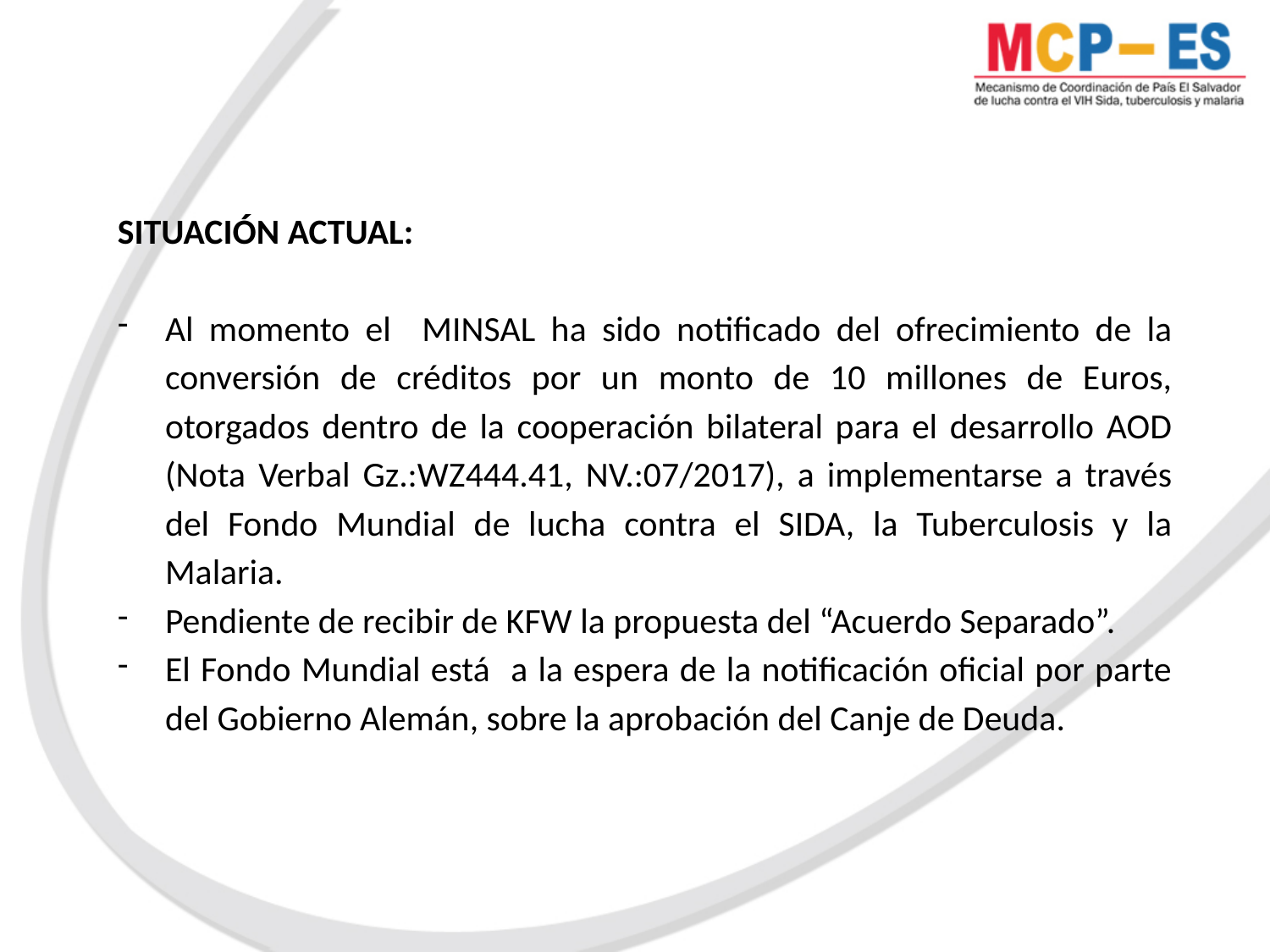

SITUACIÓN ACTUAL:

Al momento el  MINSAL ha sido notificado del ofrecimiento de la conversión de créditos por un monto de 10 millones de Euros, otorgados dentro de la cooperación bilateral para el desarrollo AOD (Nota Verbal Gz.:WZ444.41, NV.:07/2017), a implementarse a través del Fondo Mundial de lucha contra el SIDA, la Tuberculosis y la Malaria.
Pendiente de recibir de KFW la propuesta del “Acuerdo Separado”.
El Fondo Mundial está  a la espera de la notificación oficial por parte del Gobierno Alemán, sobre la aprobación del Canje de Deuda.